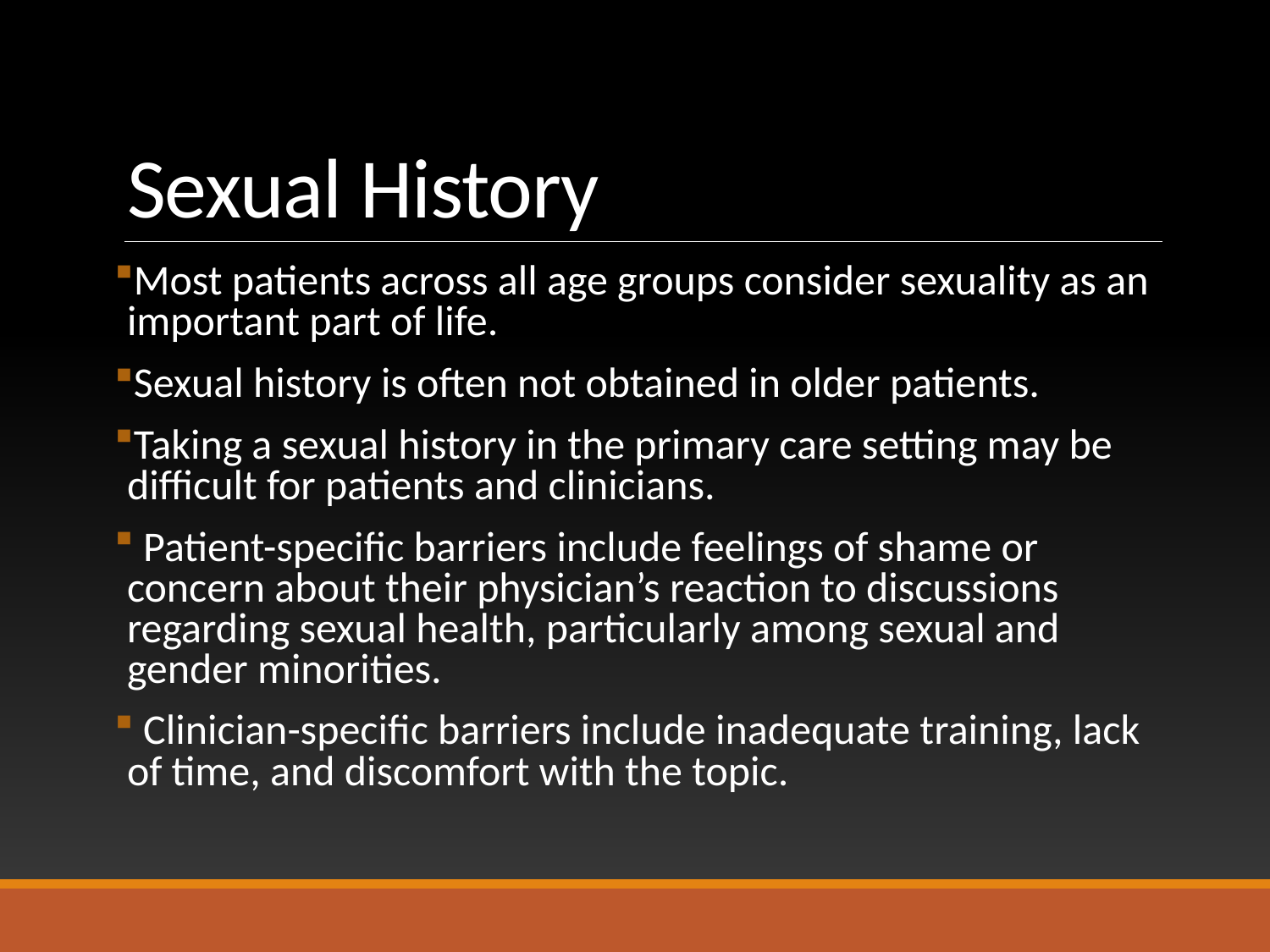

# Sexual History
Most patients across all age groups consider sexuality as an important part of life.
Sexual history is often not obtained in older patients.
Taking a sexual history in the primary care setting may be difficult for patients and clinicians.
 Patient-specific barriers include feelings of shame or concern about their physician’s reaction to discussions regarding sexual health, particularly among sexual and gender minorities.
 Clinician-specific barriers include inadequate training, lack of time, and discomfort with the topic.